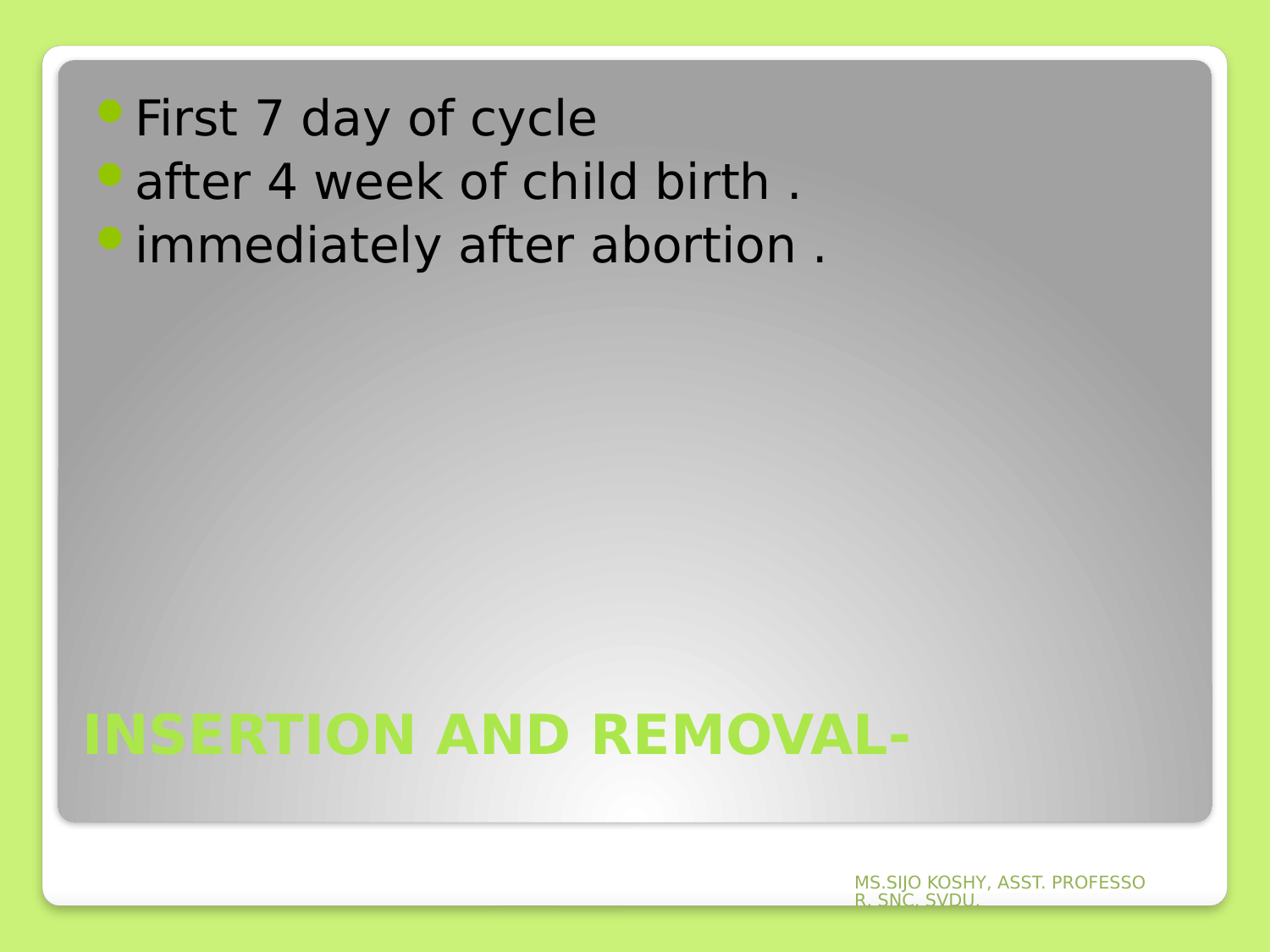

First 7 day of cycle
after 4 week of child birth .
immediately after abortion .
# INSERTION AND REMOVAL-
MS.SIJO KOSHY, ASST. PROFESSOR, SNC, SVDU.